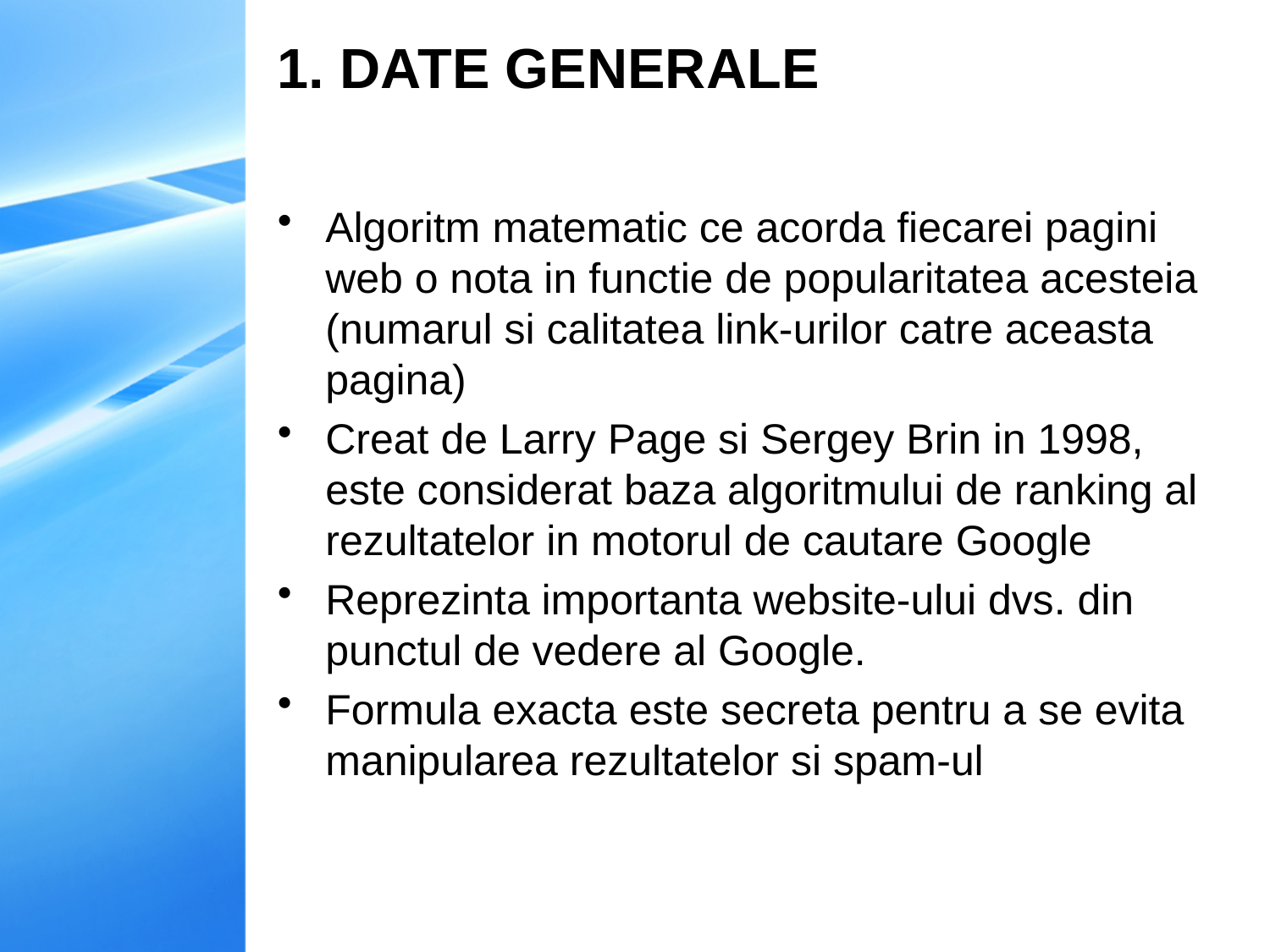

# 1. DATE GENERALE

Algoritm matematic ce acorda fiecarei pagini web o nota in functie de popularitatea acesteia (numarul si calitatea link-urilor catre aceasta pagina)
Creat de Larry Page si Sergey Brin in 1998, este considerat baza algoritmului de ranking al rezultatelor in motorul de cautare Google
Reprezinta importanta website-ului dvs. din punctul de vedere al Google.
Formula exacta este secreta pentru a se evita manipularea rezultatelor si spam-ul